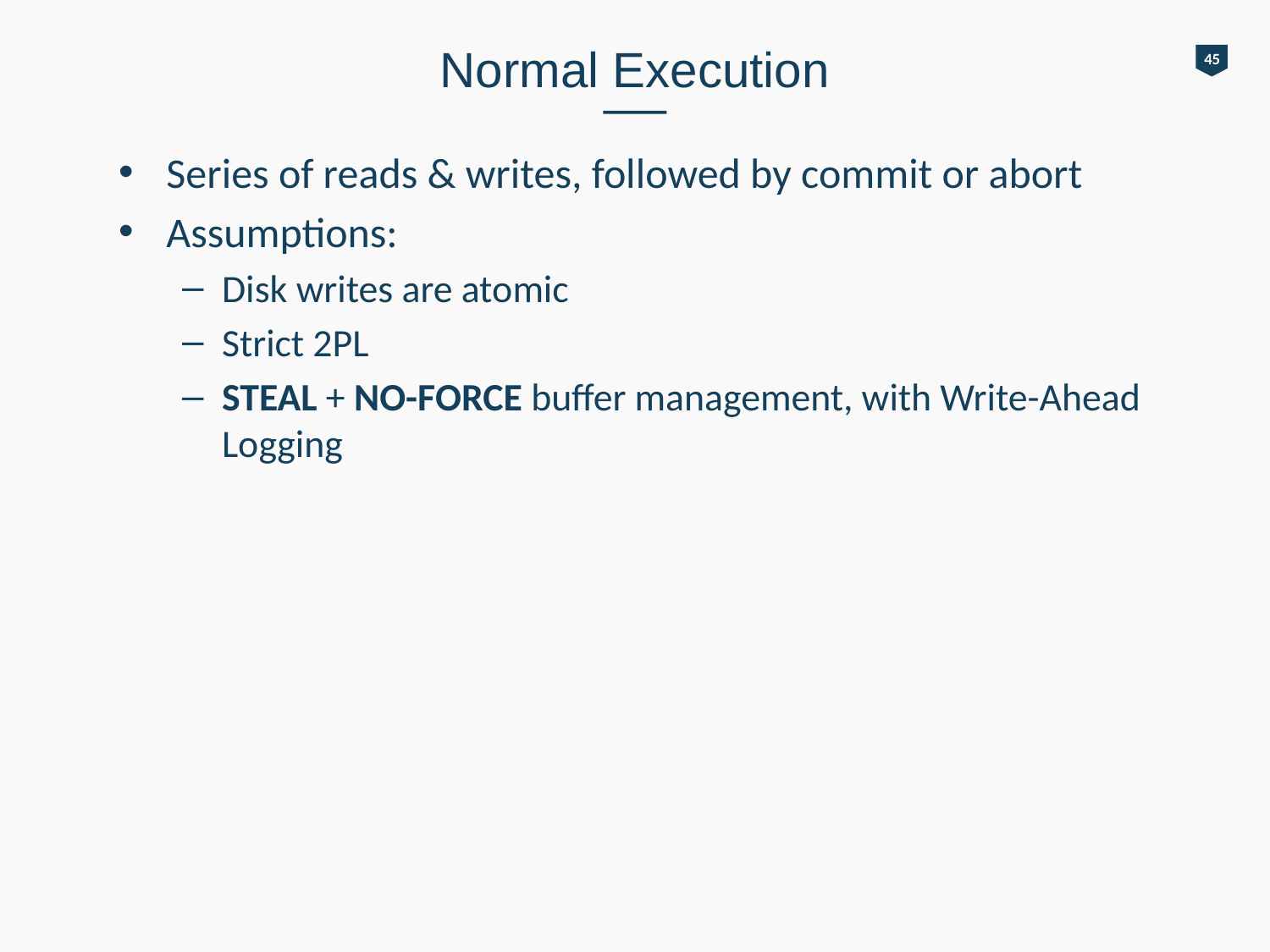

# Normal Execution
45

Series of reads & writes, followed by commit or abort
Assumptions:
Disk writes are atomic
Strict 2PL
STEAL + NO-FORCE buffer management, with Write-Ahead Logging